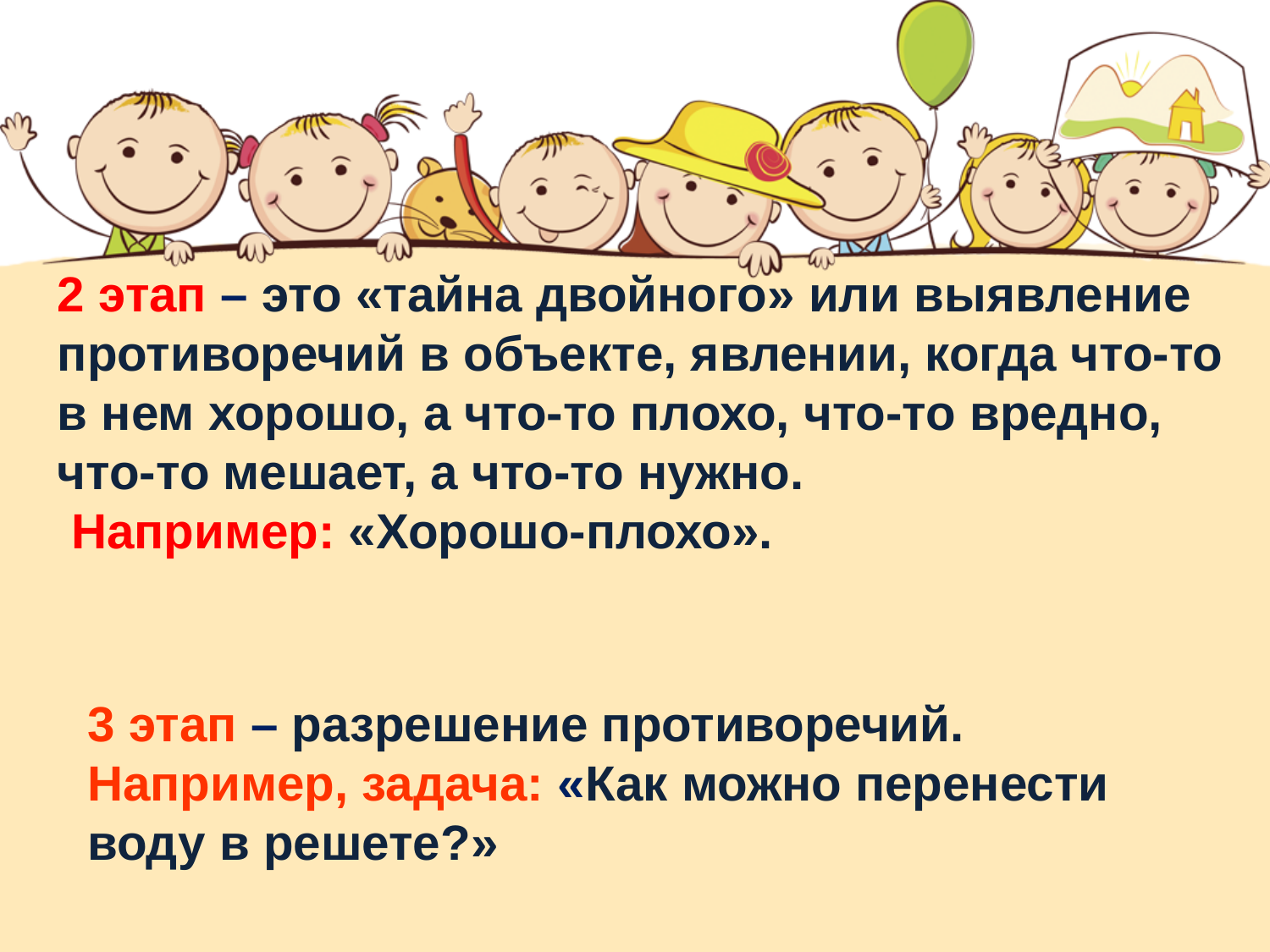

2 этап – это «тайна двойного» или выявление противоречий в объекте, явлении, когда что-то в нем хорошо, а что-то плохо, что-то вредно, что-то мешает, а что-то нужно.
 Например: «Хорошо-плохо».
3 этап – разрешение противоречий. Например, задача: «Как можно перенести воду в решете?»